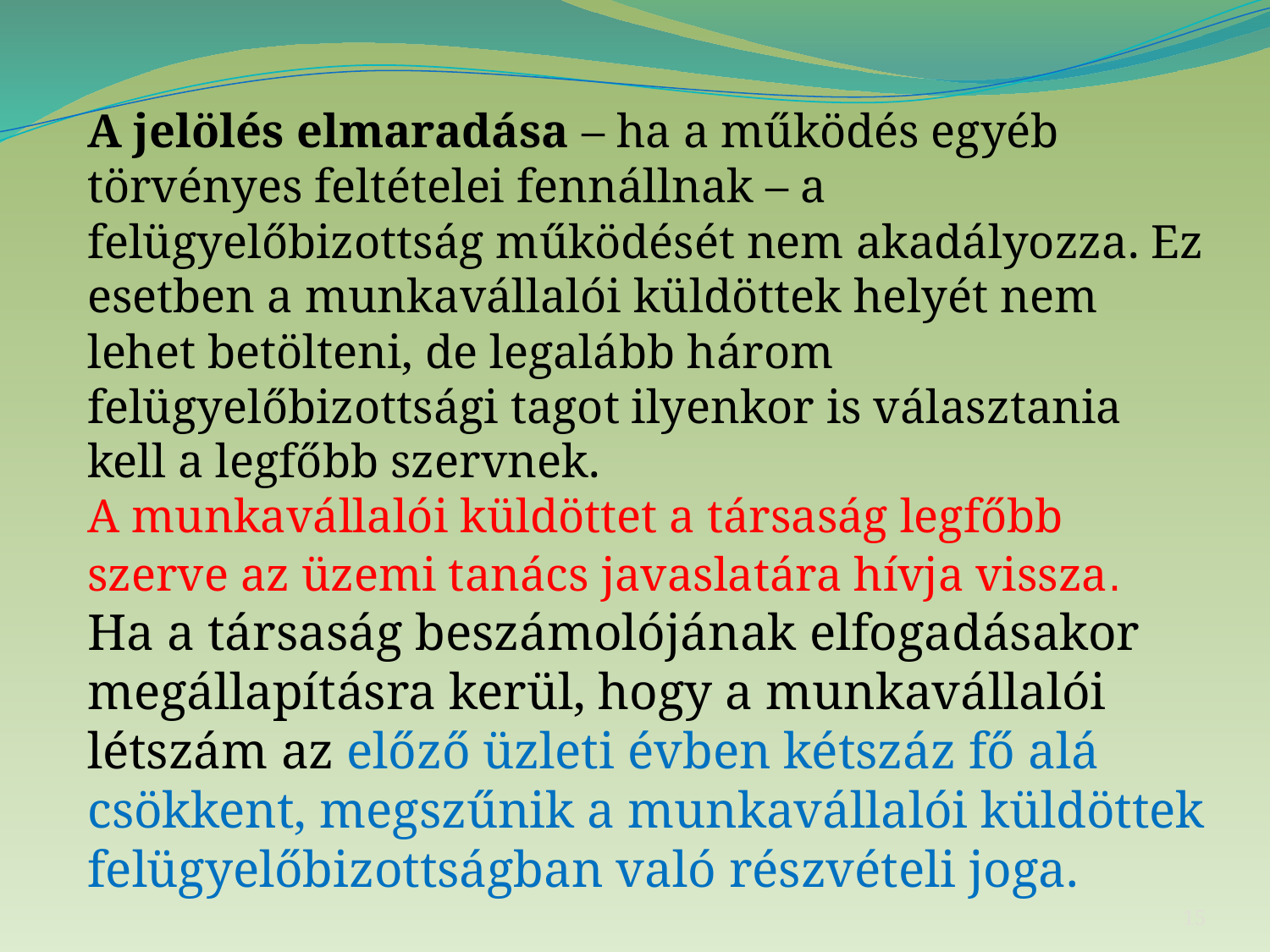

A jelölés elmaradása – ha a működés egyéb törvényes feltételei fennállnak – a felügyelőbizottság működését nem akadályozza. Ez esetben a munkavállalói küldöttek helyét nem lehet betölteni, de legalább három felügyelőbizottsági tagot ilyenkor is választania kell a legfőbb szervnek.
A munkavállalói küldöttet a társaság legfőbb szerve az üzemi tanács javaslatára hívja vissza.
Ha a társaság beszámolójának elfogadásakor megállapításra kerül, hogy a munkavállalói létszám az előző üzleti évben kétszáz fő alá csökkent, megszűnik a munkavállalói küldöttek felügyelőbizottságban való részvételi joga.

15